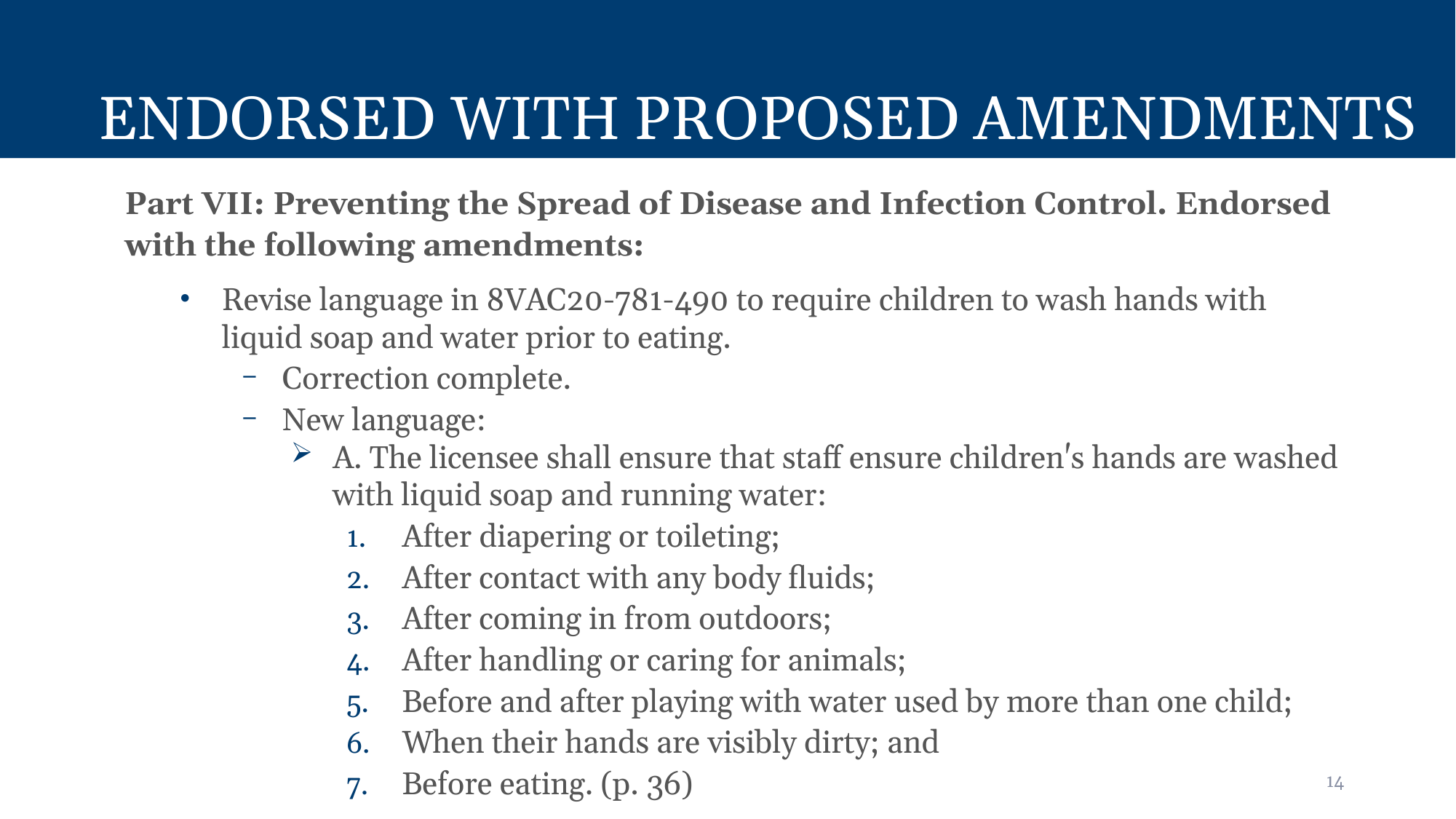

# Endorsed with Proposed Amendments
Part VII: Preventing the Spread of Disease and Infection Control. Endorsed with the following amendments:
Revise language in 8VAC20-781-490 to require children to wash hands with liquid soap and water prior to eating.
Correction complete.
New language:
A. The licensee shall ensure that staff ensure children's hands are washed with liquid soap and running water:
After diapering or toileting;
After contact with any body fluids;
After coming in from outdoors;
After handling or caring for animals;
Before and after playing with water used by more than one child;
When their hands are visibly dirty; and
Before eating. (p. 36)

14